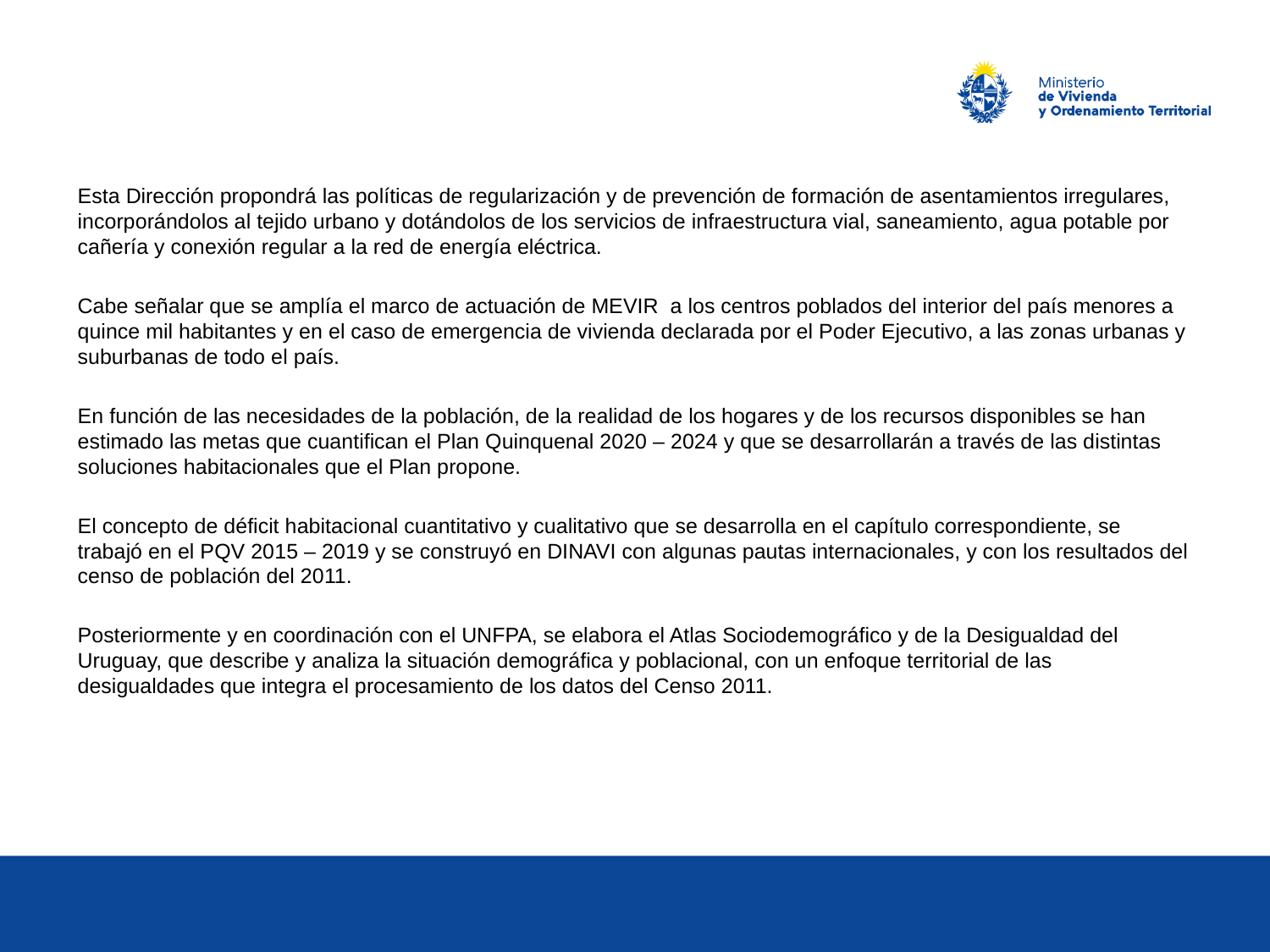

Esta Dirección propondrá las políticas de regularización y de prevención de formación de asentamientos irregulares, incorporándolos al tejido urbano y dotándolos de los servicios de infraestructura vial, saneamiento, agua potable por cañería y conexión regular a la red de energía eléctrica.

Cabe señalar que se amplía el marco de actuación de MEVIR  a los centros poblados del interior del país menores a quince mil habitantes y en el caso de emergencia de vivienda declarada por el Poder Ejecutivo, a las zonas urbanas y suburbanas de todo el país.

En función de las necesidades de la población, de la realidad de los hogares y de los recursos disponibles se han estimado las metas que cuantifican el Plan Quinquenal 2020 – 2024 y que se desarrollarán a través de las distintas soluciones habitacionales que el Plan propone.

El concepto de déficit habitacional cuantitativo y cualitativo que se desarrolla en el capítulo correspondiente, se trabajó en el PQV 2015 – 2019 y se construyó en DINAVI con algunas pautas internacionales, y con los resultados del censo de población del 2011.

Posteriormente y en coordinación con el UNFPA, se elabora el Atlas Sociodemográfico y de la Desigualdad del Uruguay, que describe y analiza la situación demográfica y poblacional, con un enfoque territorial de las desigualdades que integra el procesamiento de los datos del Censo 2011.